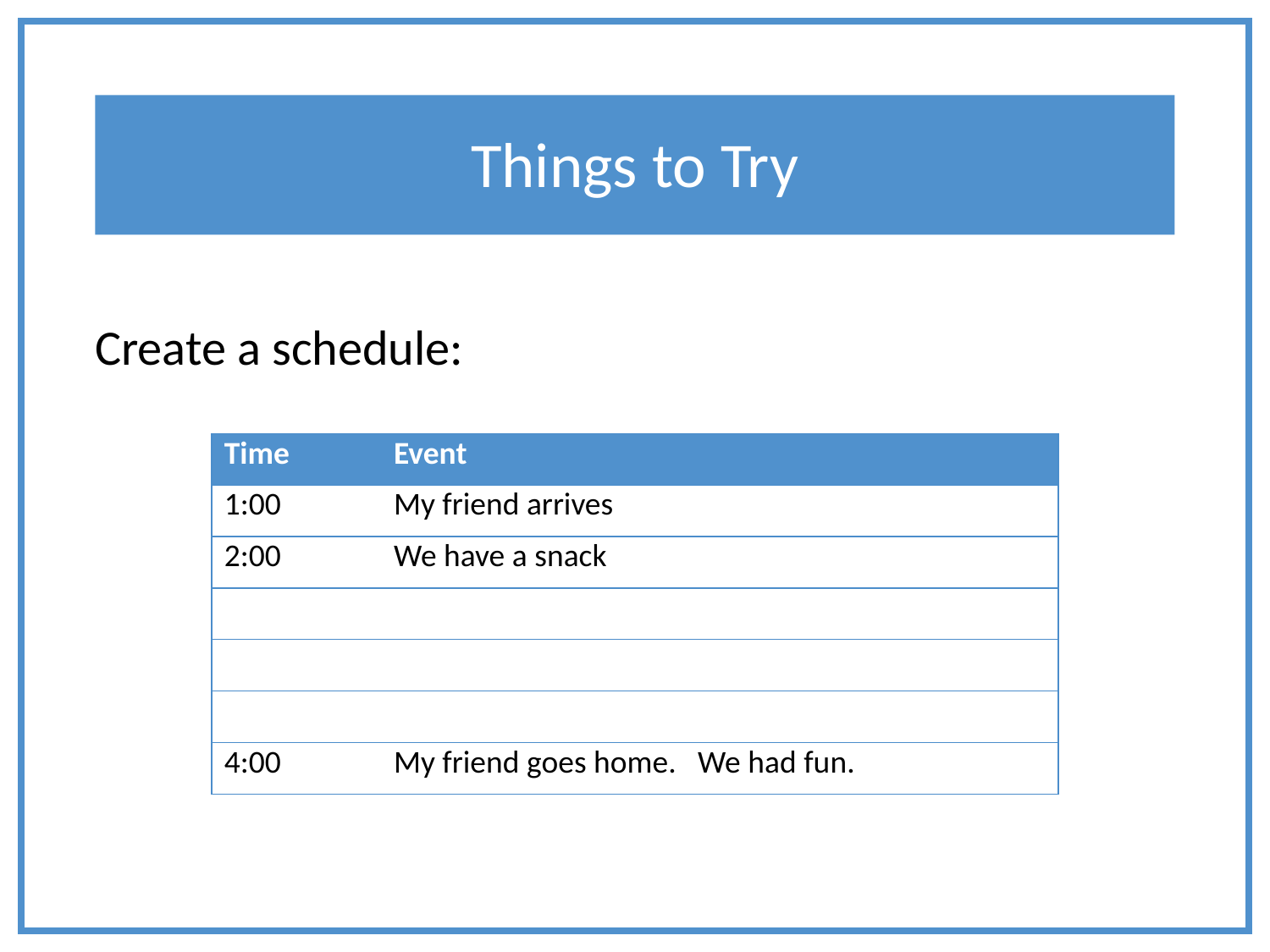

# Things to Try
Create a schedule:
| Time | Event |
| --- | --- |
| 1:00 | My friend arrives |
| 2:00 | We have a snack |
|  |  |
|  |  |
|  |  |
| 4:00 | My friend goes home. We had fun. |